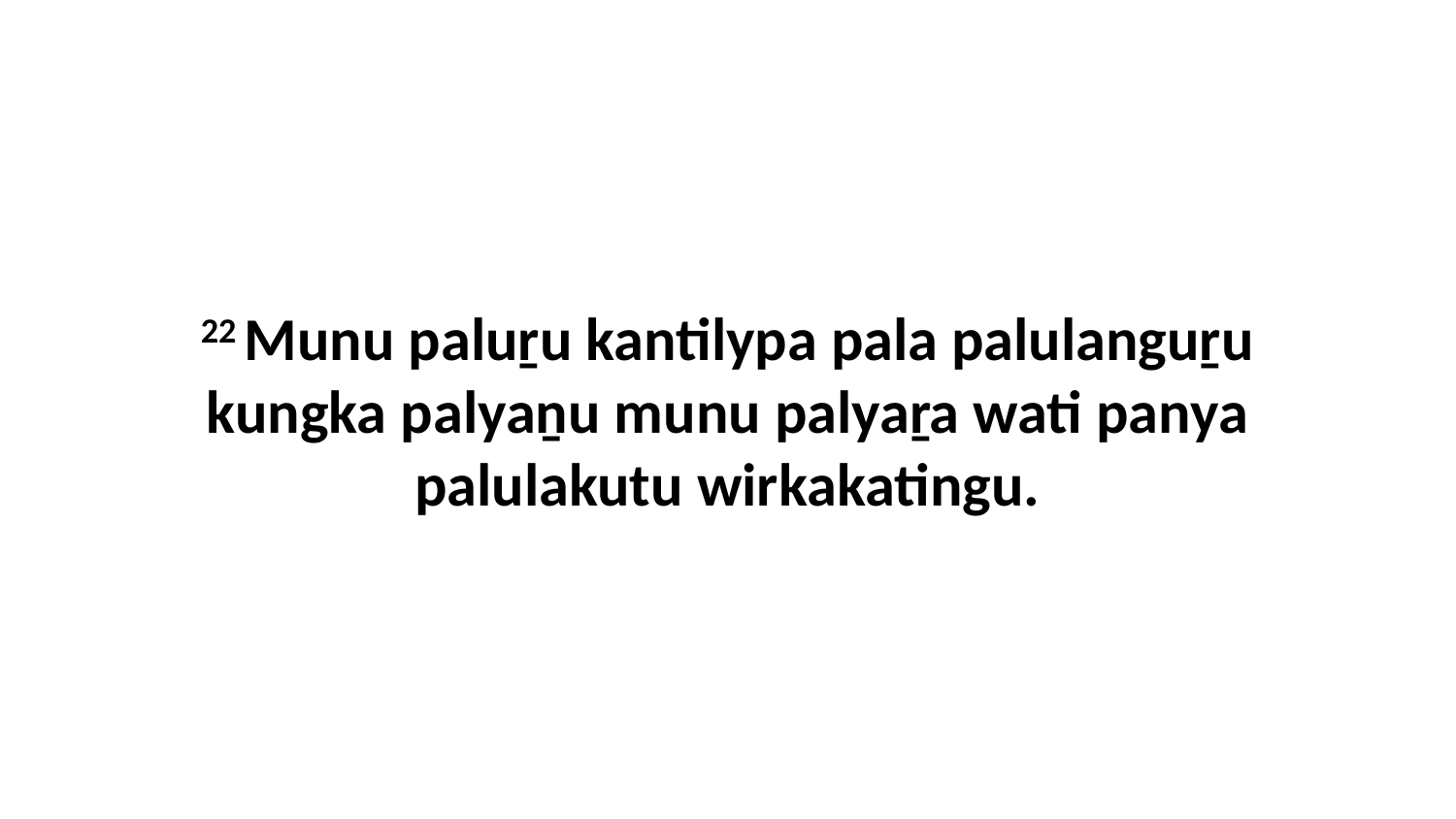

22 Munu paluṟu kantilypa pala palulanguṟu kungka palyaṉu munu palyaṟa wati panya palulakutu wirkakatingu.